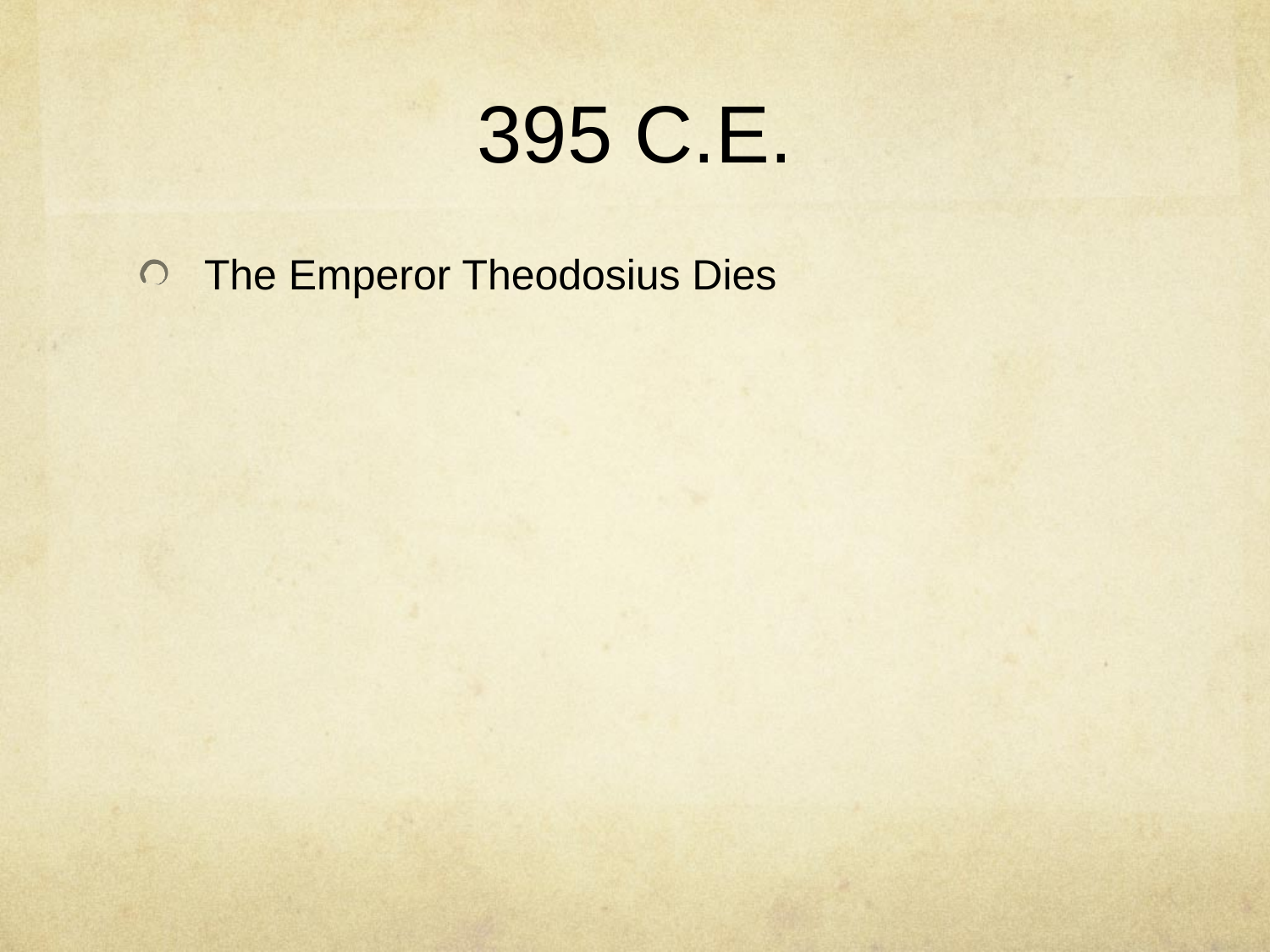

# 395 C.E.
The Emperor Theodosius Dies